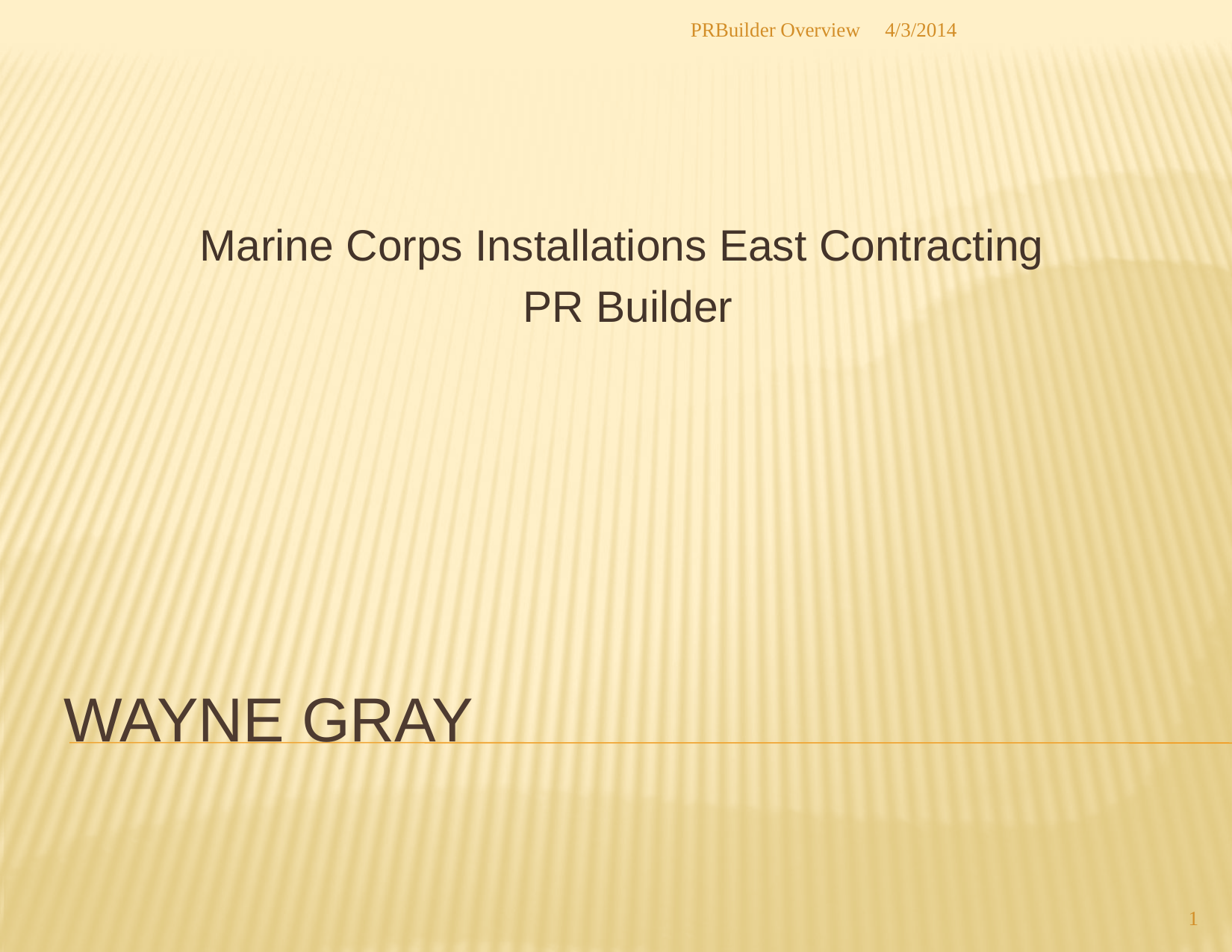

PRBuilder Overview
4/3/2014
Marine Corps Installations East Contracting
PR Builder
# Wayne gray
1